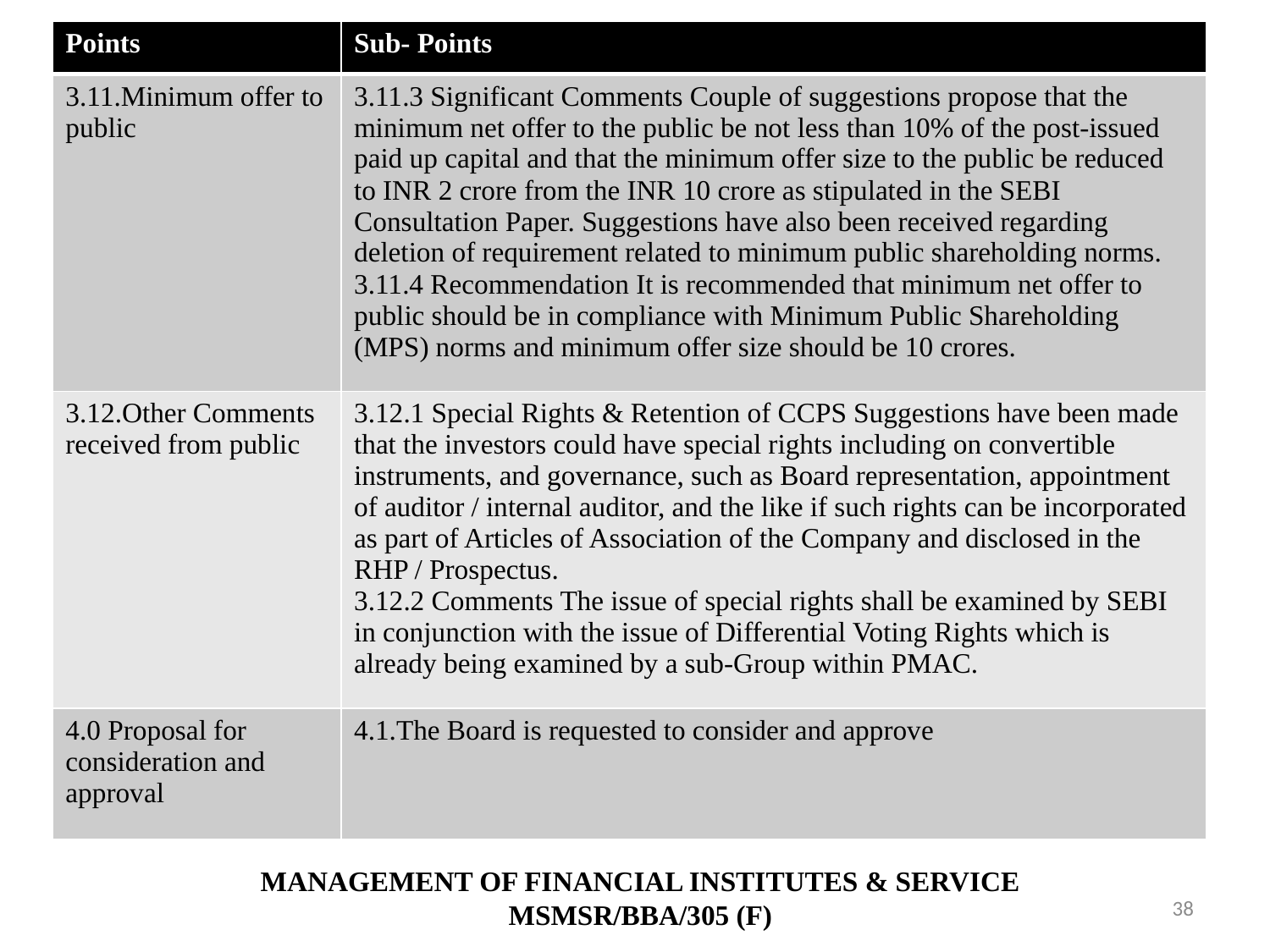

| Points | Sub- Points |
| --- | --- |
| 3.11.Minimum offer to public | 3.11.3 Significant Comments Couple of suggestions propose that the minimum net offer to the public be not less than 10% of the post-issued paid up capital and that the minimum offer size to the public be reduced to INR 2 crore from the INR 10 crore as stipulated in the SEBI Consultation Paper. Suggestions have also been received regarding deletion of requirement related to minimum public shareholding norms. 3.11.4 Recommendation It is recommended that minimum net offer to public should be in compliance with Minimum Public Shareholding (MPS) norms and minimum offer size should be 10 crores. |
| 3.12.Other Comments received from public | 3.12.1 Special Rights & Retention of CCPS Suggestions have been made that the investors could have special rights including on convertible instruments, and governance, such as Board representation, appointment of auditor / internal auditor, and the like if such rights can be incorporated as part of Articles of Association of the Company and disclosed in the RHP / Prospectus. 3.12.2 Comments The issue of special rights shall be examined by SEBI in conjunction with the issue of Differential Voting Rights which is already being examined by a sub-Group within PMAC. |
| 4.0 Proposal for consideration and approval | 4.1.The Board is requested to consider and approve |
MANAGEMENT OF FINANCIAL INSTITUTES & SERVICE
MSMSR/BBA/305 (F)
38